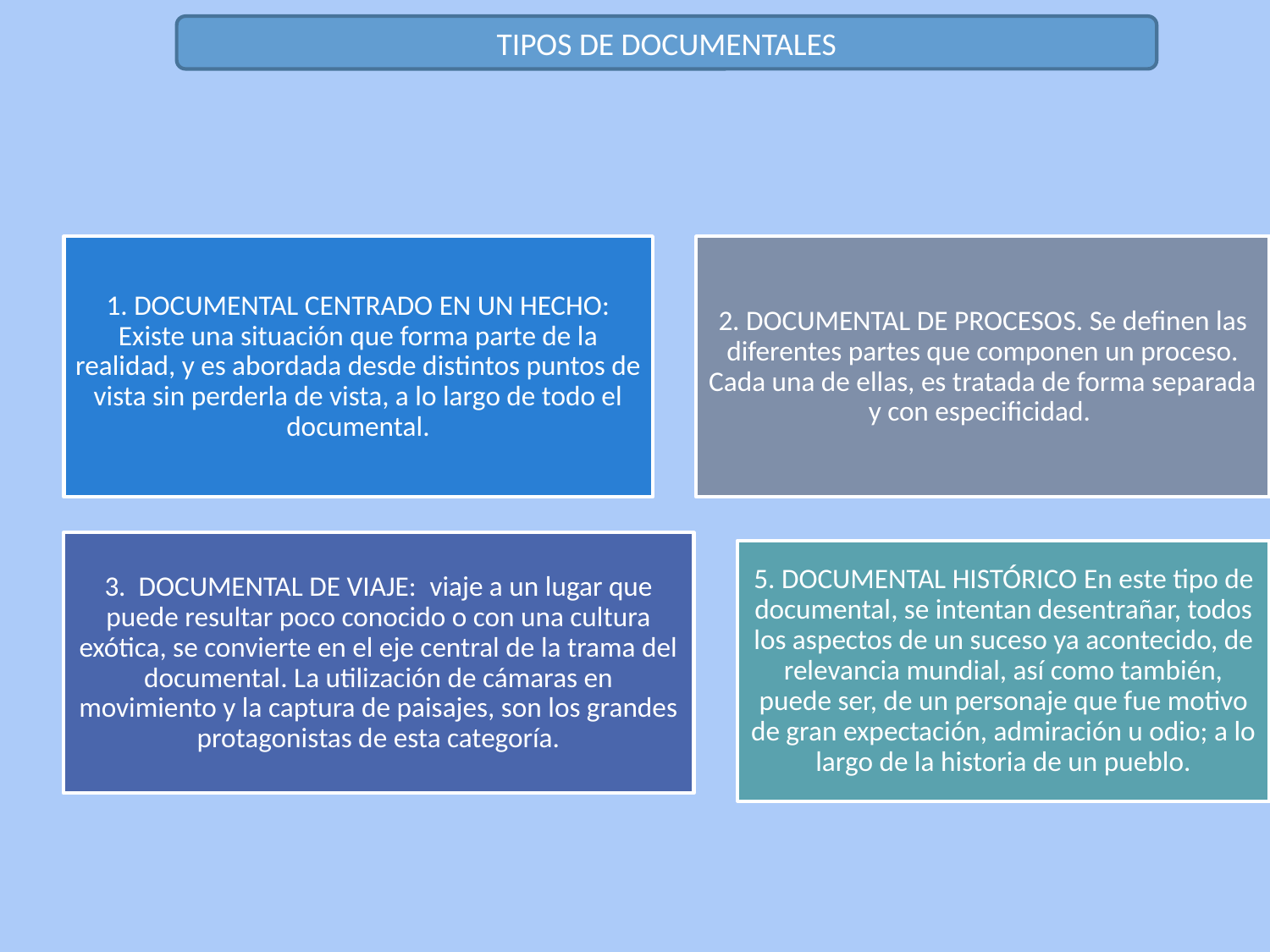

TIPOS DE DOCUMENTALES
1. DOCUMENTAL CENTRADO EN UN HECHO: Existe una situación que forma parte de la realidad, y es abordada desde distintos puntos de vista sin perderla de vista, a lo largo de todo el documental.
2. DOCUMENTAL DE PROCESOS. Se definen las diferentes partes que componen un proceso. Cada una de ellas, es tratada de forma separada y con especificidad.
3.  DOCUMENTAL DE VIAJE:  viaje a un lugar que puede resultar poco conocido o con una cultura exótica, se convierte en el eje central de la trama del documental. La utilización de cámaras en movimiento y la captura de paisajes, son los grandes protagonistas de esta categoría.
5. DOCUMENTAL HISTÓRICO En este tipo de documental, se intentan desentrañar, todos los aspectos de un suceso ya acontecido, de relevancia mundial, así como también, puede ser, de un personaje que fue motivo de gran expectación, admiración u odio; a lo largo de la historia de un pueblo.